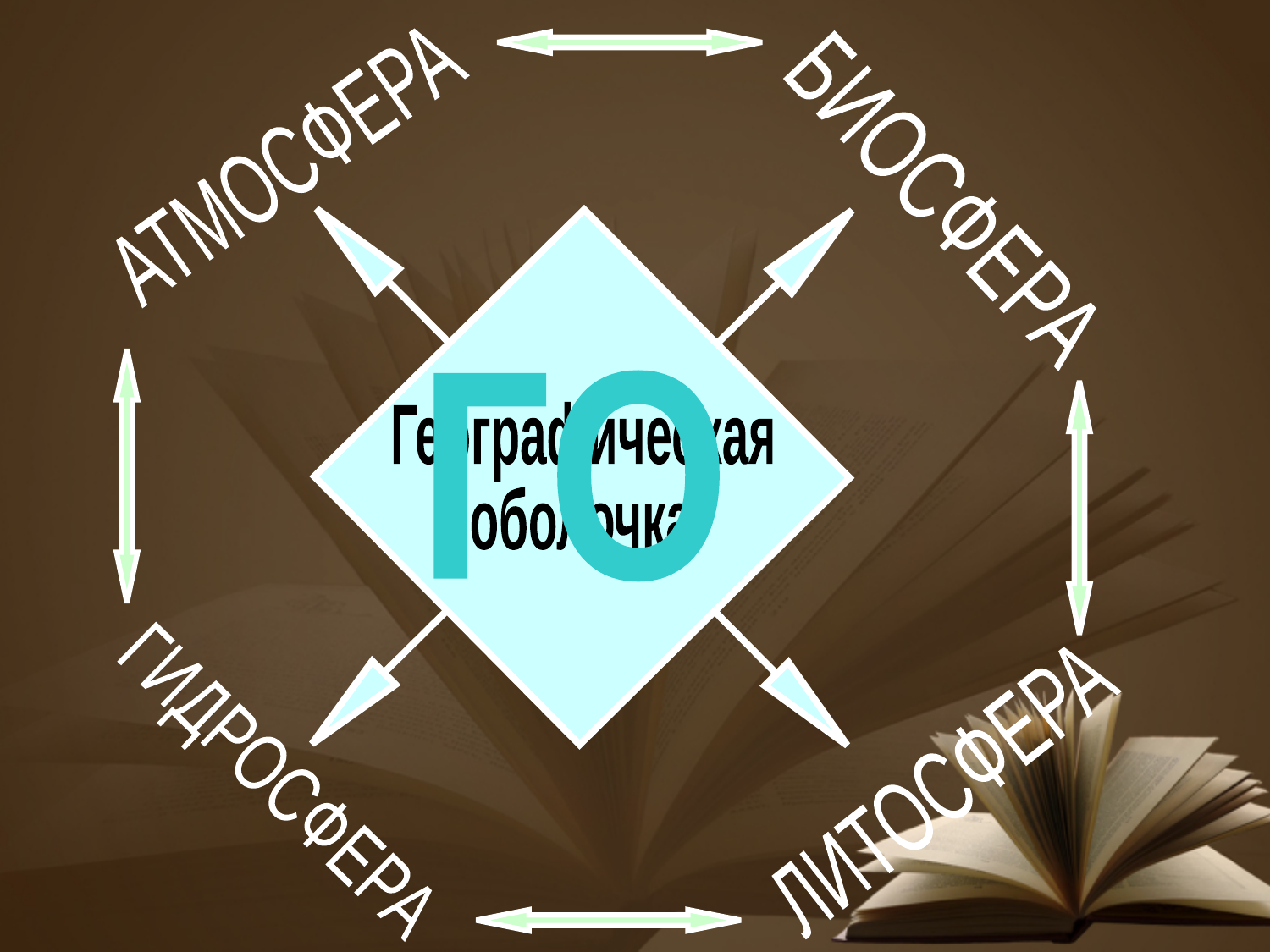

АТМОСФЕРА
БИОСФЕРА

ГО

Географическая
оболочка
ГИДРОСФЕРА
ЛИТОСФЕРА